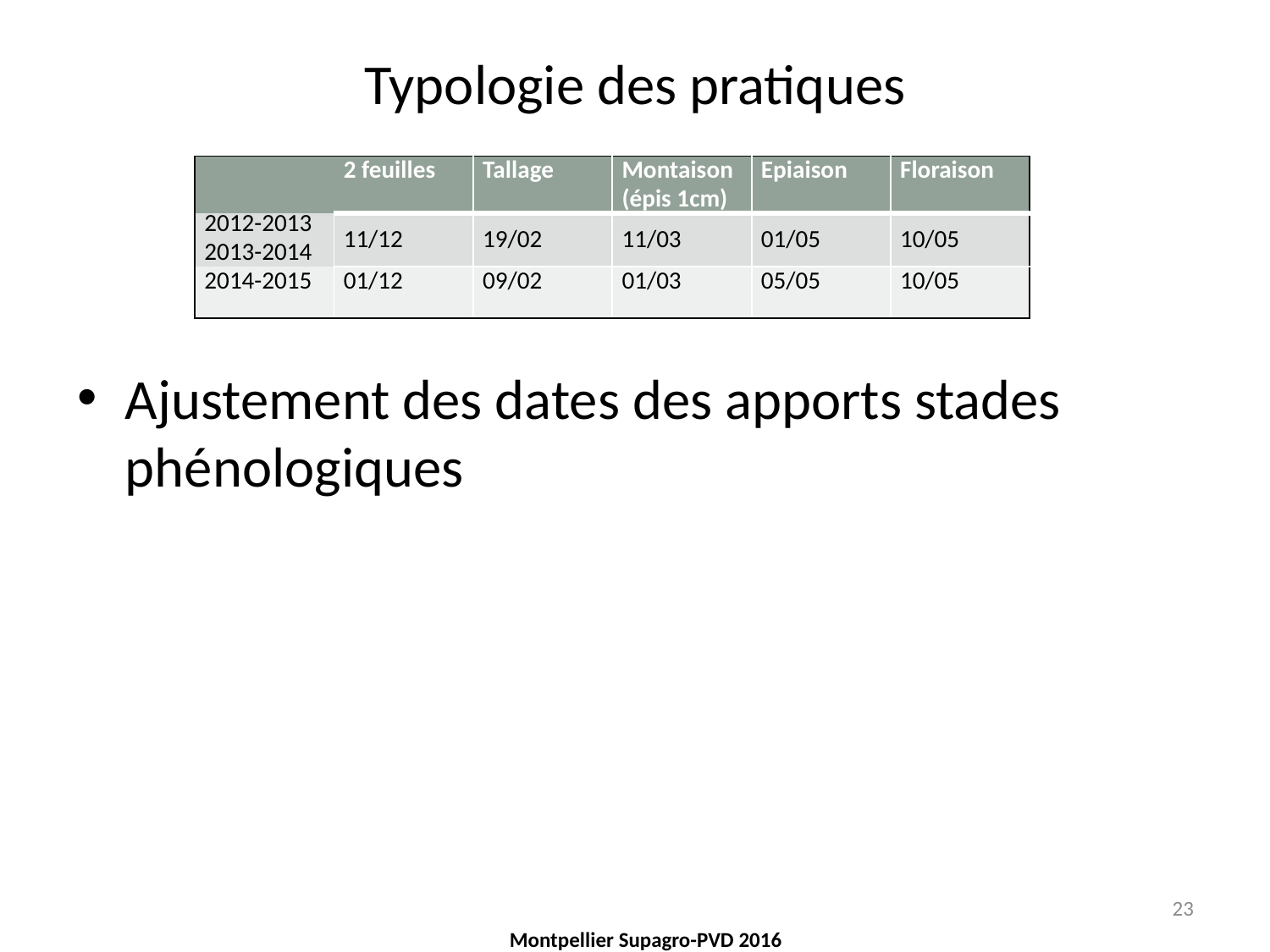

# Typologie des pratiques
|  | 2 feuilles | Tallage | Montaison (épis 1cm) | Epiaison | Floraison |
| --- | --- | --- | --- | --- | --- |
| 2012-2013 2013-2014 | 11/12 | 19/02 | 11/03 | 01/05 | 10/05 |
| 2014-2015 | 01/12 | 09/02 | 01/03 | 05/05 | 10/05 |
Ajustement des dates des apports stades phénologiques

23
Montpellier Supagro-PVD 2016